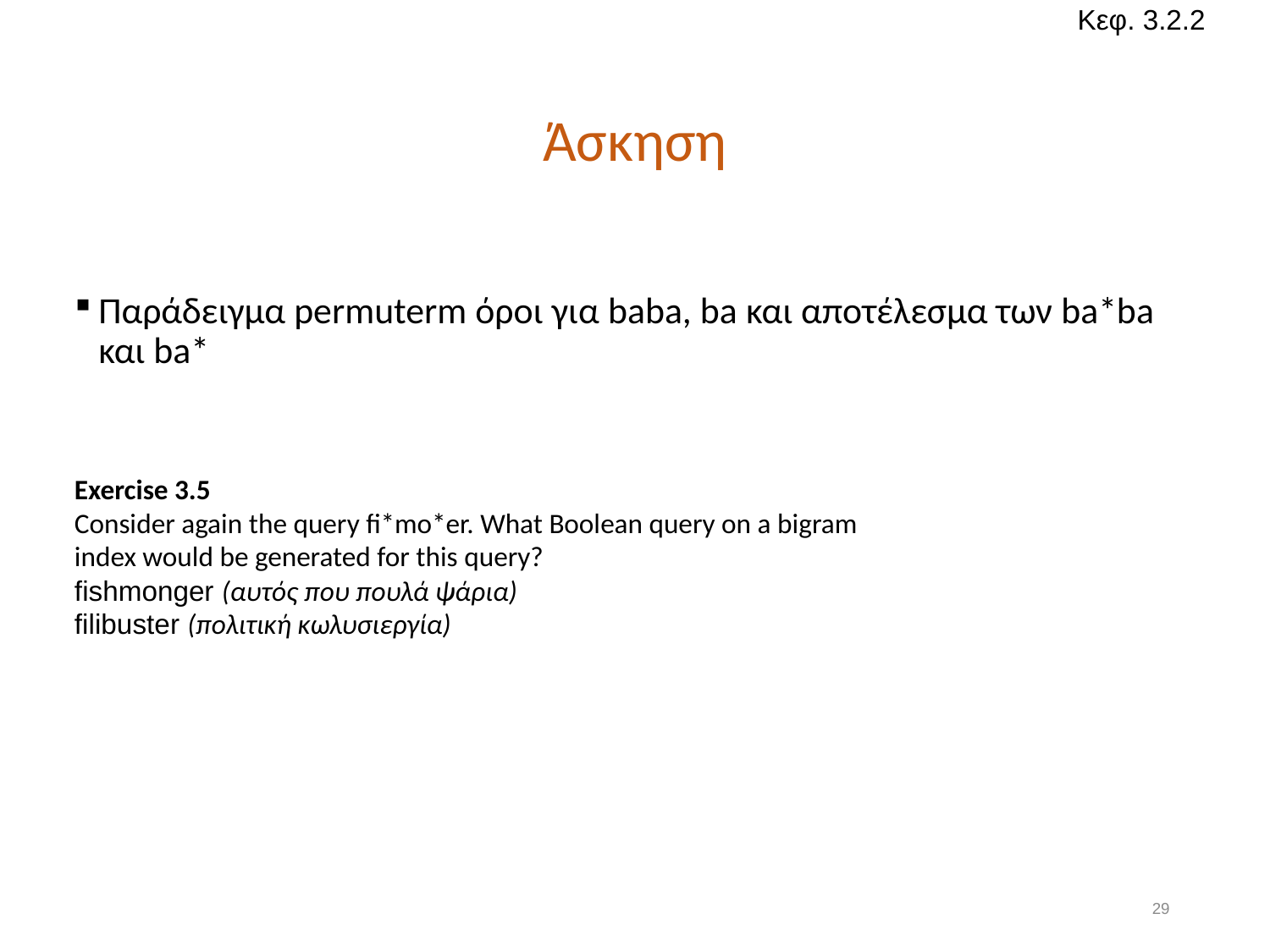

Κεφ. 3.2.2
# Άσκηση
Παράδειγμα permuterm όροι για baba, ba και αποτέλεσμα των ba*ba και ba*
Exercise 3.5
Consider again the query fi*mo*er. What Boolean query on a bigram
index would be generated for this query?
fishmonger (αυτός που πουλά ψάρια)
filibuster (πολιτική κωλυσιεργία)
29